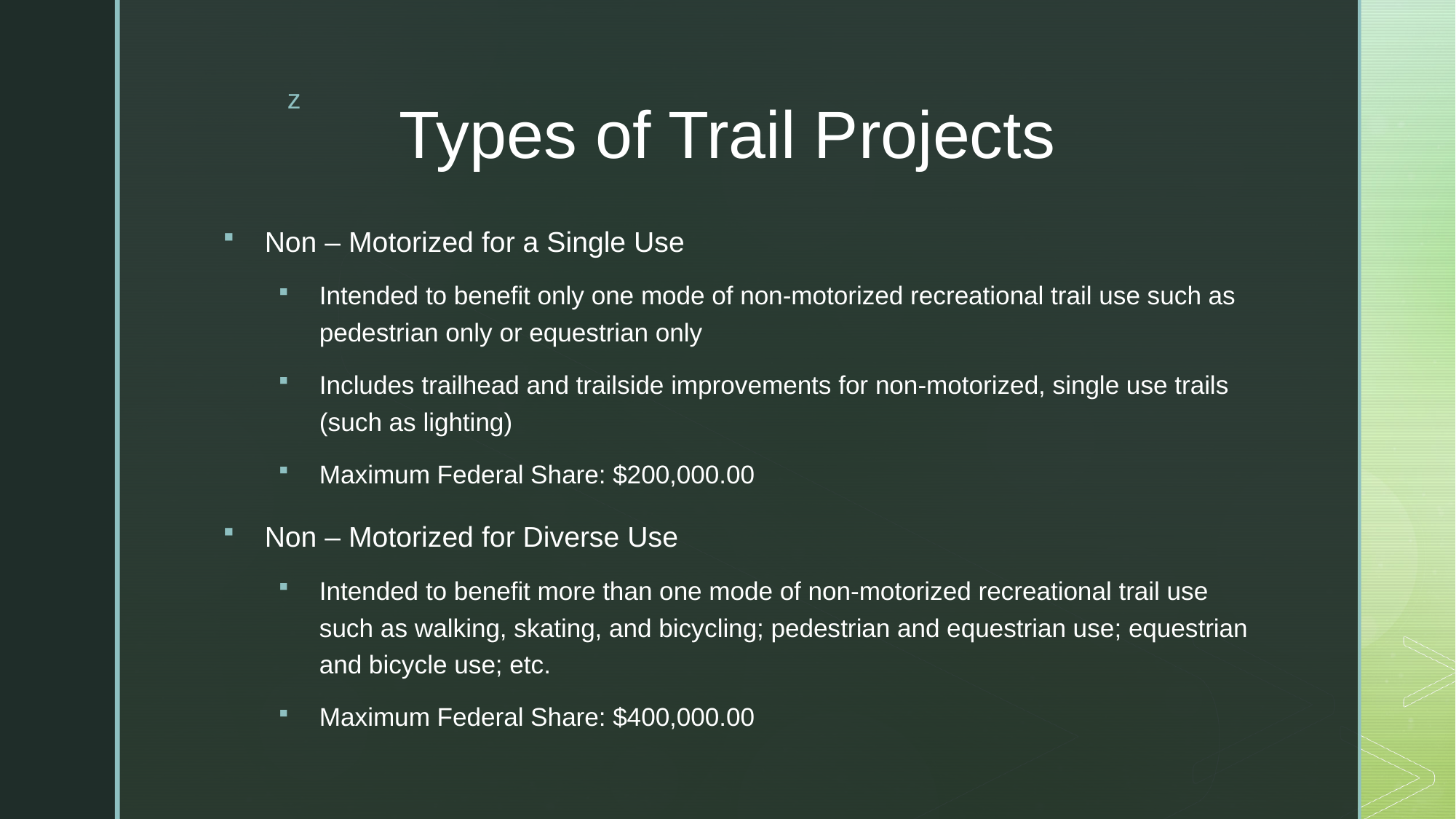

# Types of Trail Projects
Non – Motorized for a Single Use
Intended to benefit only one mode of non-motorized recreational trail use such as pedestrian only or equestrian only
Includes trailhead and trailside improvements for non-motorized, single use trails (such as lighting)
Maximum Federal Share: $200,000.00
Non – Motorized for Diverse Use
Intended to benefit more than one mode of non-motorized recreational trail use such as walking, skating, and bicycling; pedestrian and equestrian use; equestrian and bicycle use; etc.
Maximum Federal Share: $400,000.00